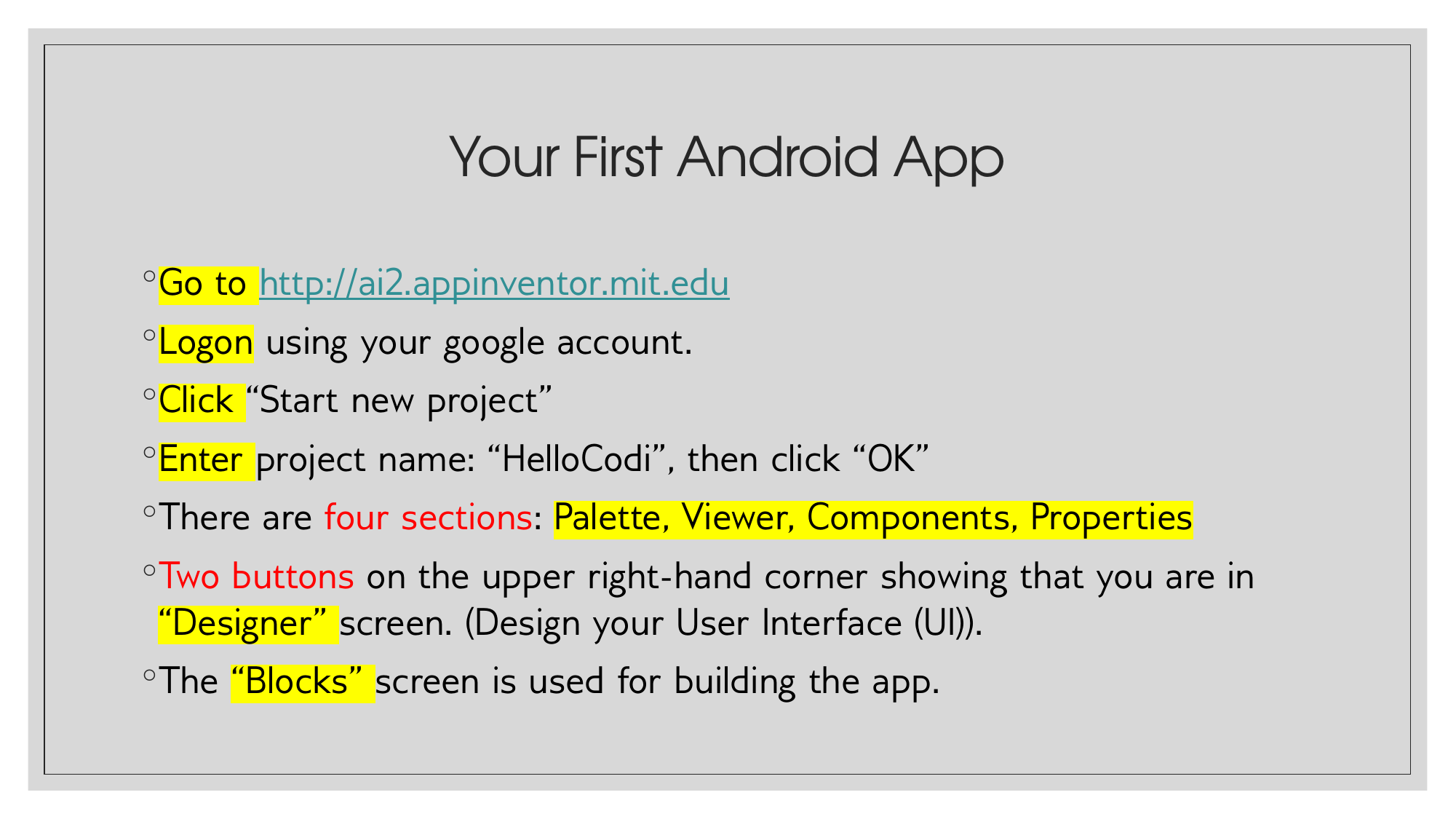

# Your First Android App
Go to http://ai2.appinventor.mit.edu
Logon using your google account.
Click “Start new project”
Enter project name: “HelloCodi”, then click “OK”
There are four sections: Palette, Viewer, Components, Properties
Two buttons on the upper right-hand corner showing that you are in “Designer” screen. (Design your User Interface (UI)).
The “Blocks” screen is used for building the app.